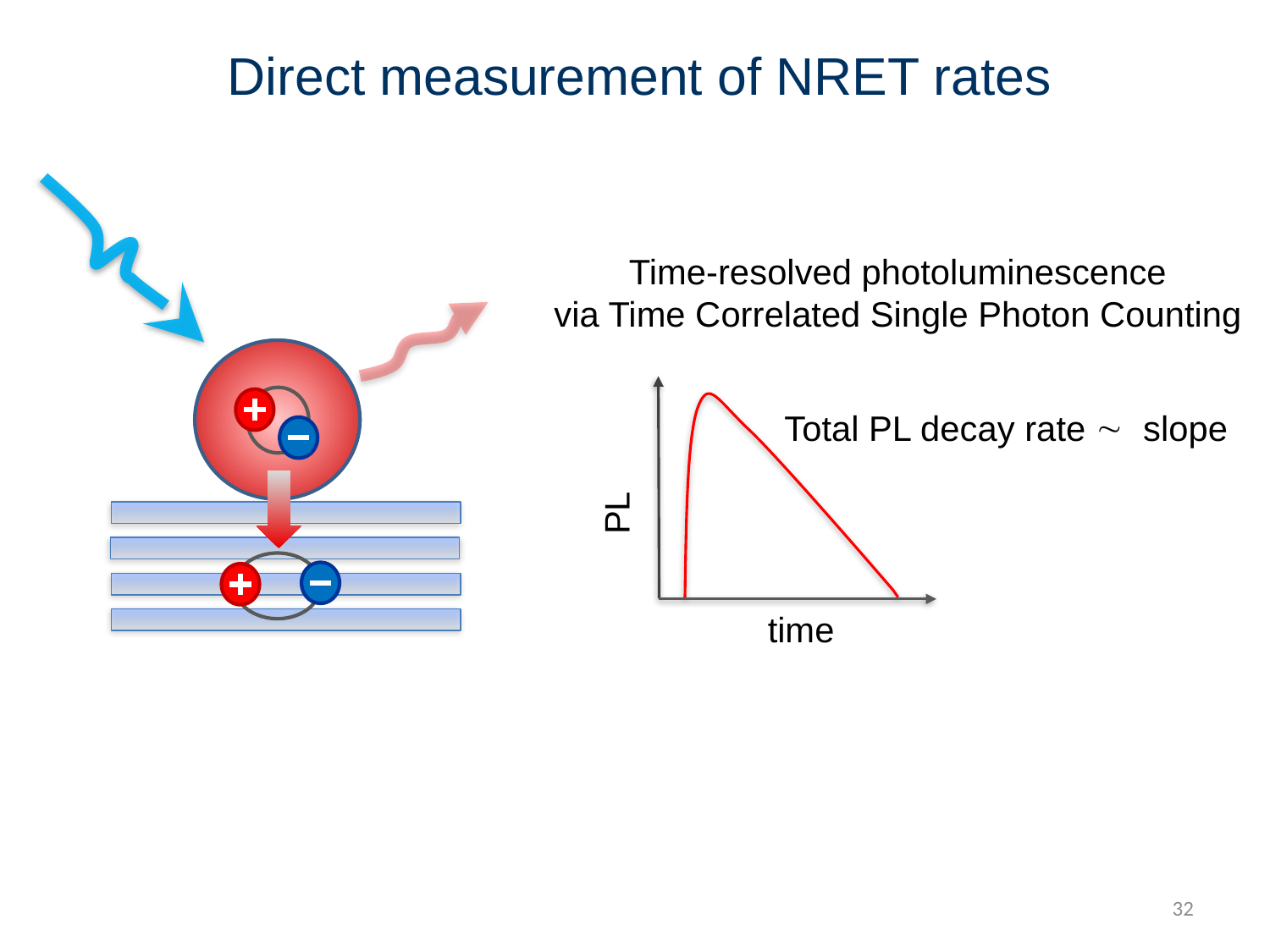

_
Direct measurement of NRET rates

Time-resolved photoluminescence
via Time Correlated Single Photon Counting

Total PL decay rate ∼  slope

PL

time

32